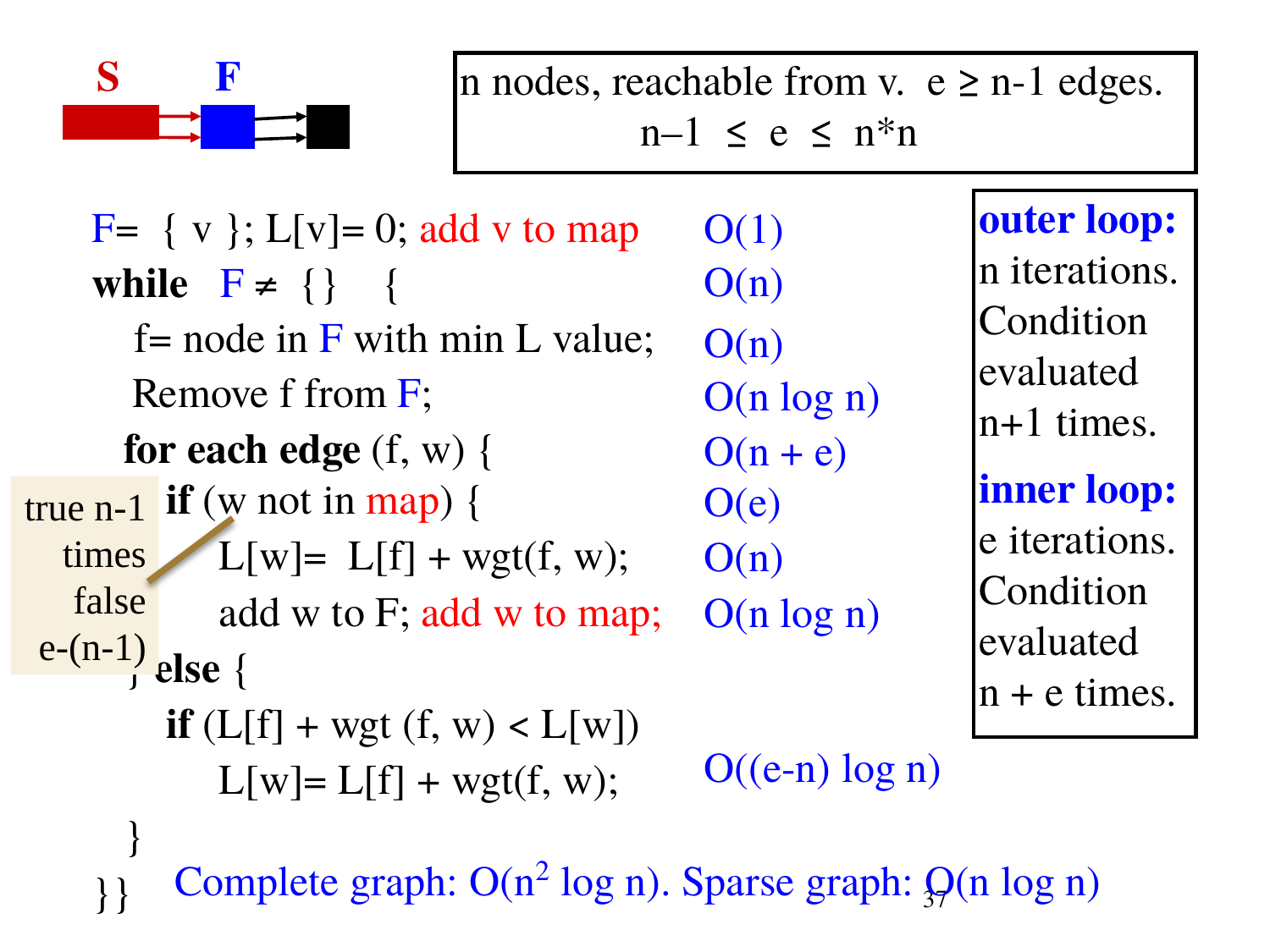

S         F
n nodes, reachable from v.  e ≥ n-1 edges.                    n–1  ≤  e  ≤  n*n

outer loop:
n iterations.
Condition evaluated
n+1 times.

inner loop:
e iterations.
Condition evaluated
n + e times.
O(n)
O(n + e)
F=  { v }; L[v]= 0; add v to map
while   F ≠  {}    {
    f= node in F with min L value;
         Remove f from F;
   for each edge (f, w) {
       if (w not in map) {
            L[w]=  L[f] + wgt(f, w);
            add w to F; add w to map;
   } else {
       if (L[f] + wgt (f, w) < L[w])
            L[w]= L[f] + wgt(f, w);
   }
}}
O(1)
O(n)
O(n log n)
O(e)
true n-1 times
false
e-(n-1)
   O(n)
   O(n log n)

O((e-n) log n)
 Complete graph: O(n2 log n). Sparse graph: O(n log n)
37